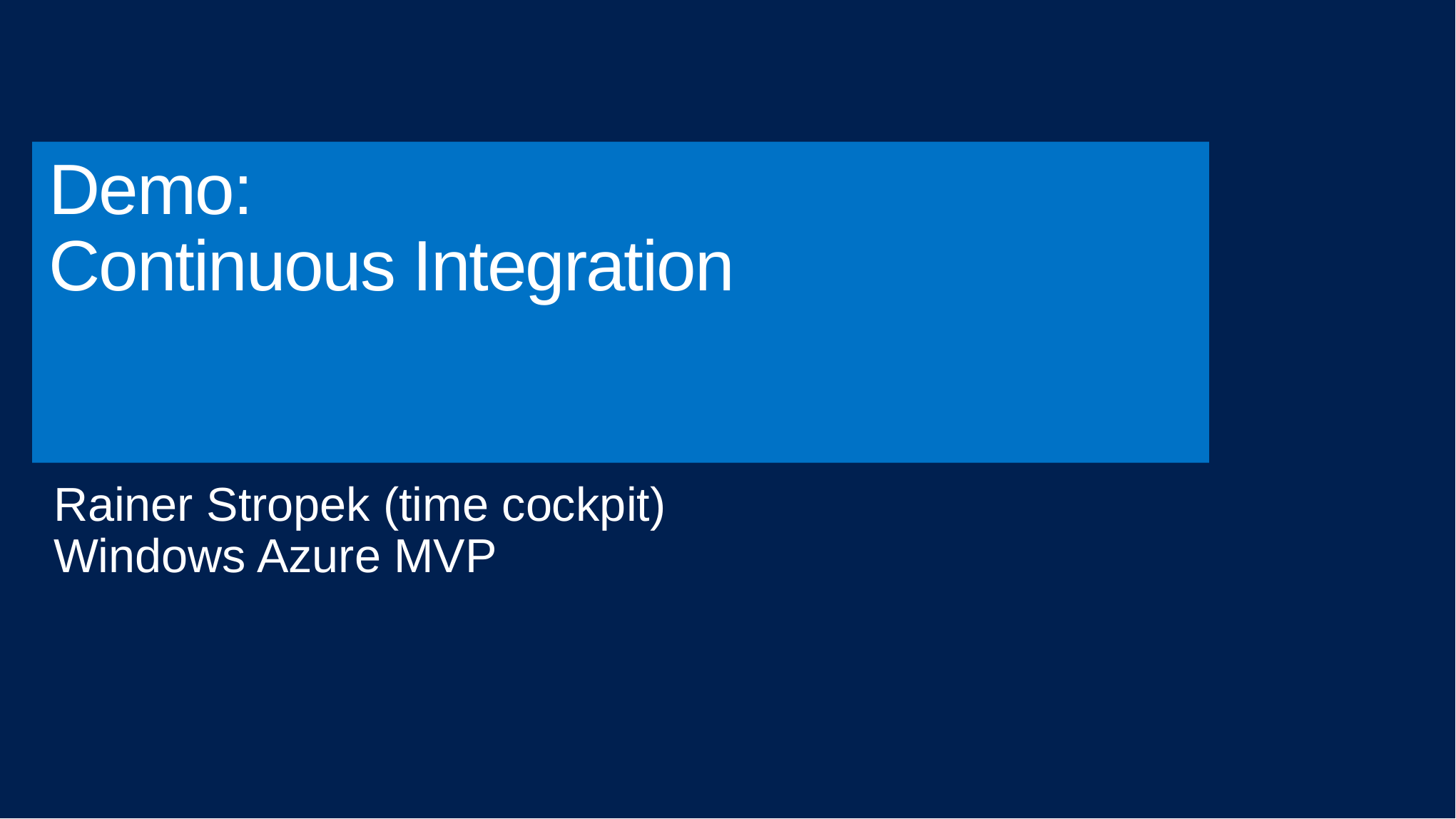

# Demo: Continuous Integration
Rainer Stropek (time cockpit)
Windows Azure MVP